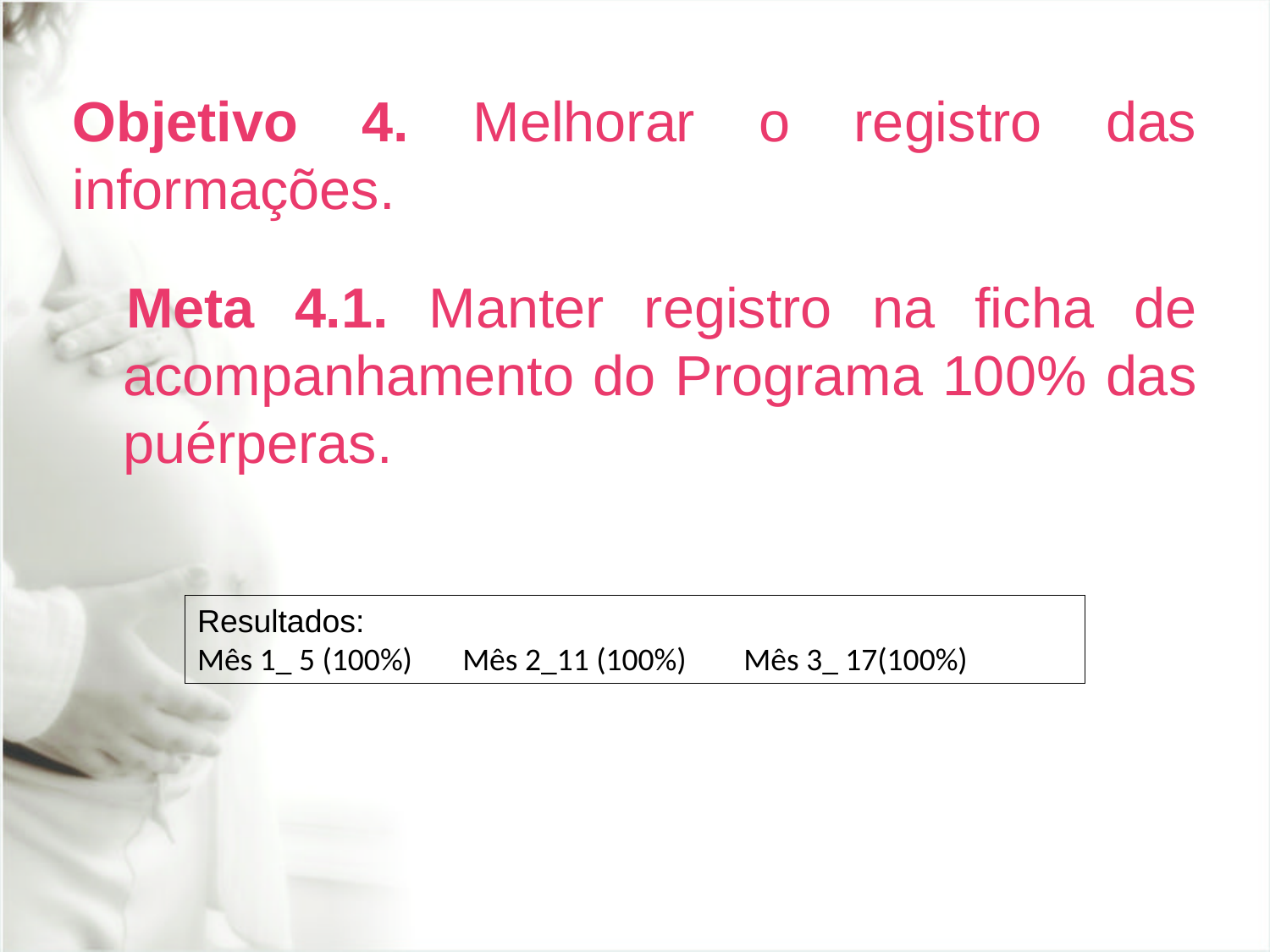

Objetivo 4. Melhorar o registro das informações.

Meta 4.1. Manter registro na ficha de acompanhamento do Programa 100% das puérperas.
Resultados:
Mês 1_ 5 (100%)       Mês 2_11 (100%)        Mês 3_ 17(100%)